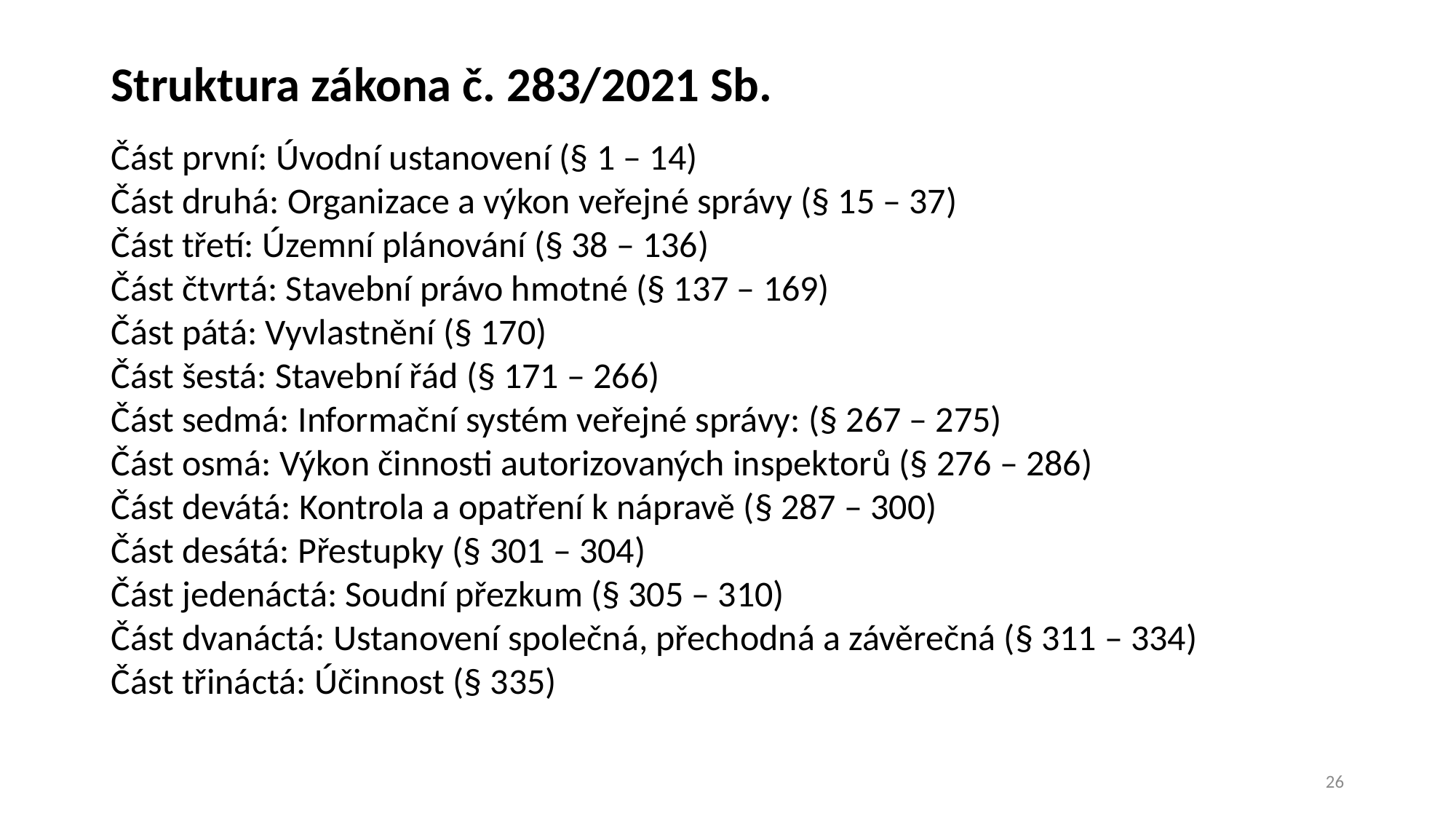

# Struktura zákona č. 283/2021 Sb.
Část první: Úvodní ustanovení (§ 1 – 14)
Část druhá: Organizace a výkon veřejné správy (§ 15 – 37)
Část třetí: Územní plánování (§ 38 – 136)
Část čtvrtá: Stavební právo hmotné (§ 137 – 169)
Část pátá: Vyvlastnění (§ 170)
Část šestá: Stavební řád (§ 171 – 266)
Část sedmá: Informační systém veřejné správy: (§ 267 – 275)
Část osmá: Výkon činnosti autorizovaných inspektorů (§ 276 – 286)
Část devátá: Kontrola a opatření k nápravě (§ 287 – 300)
Část desátá: Přestupky (§ 301 – 304)
Část jedenáctá: Soudní přezkum (§ 305 – 310)
Část dvanáctá: Ustanovení společná, přechodná a závěrečná (§ 311 – 334)
Část třináctá: Účinnost (§ 335)
26